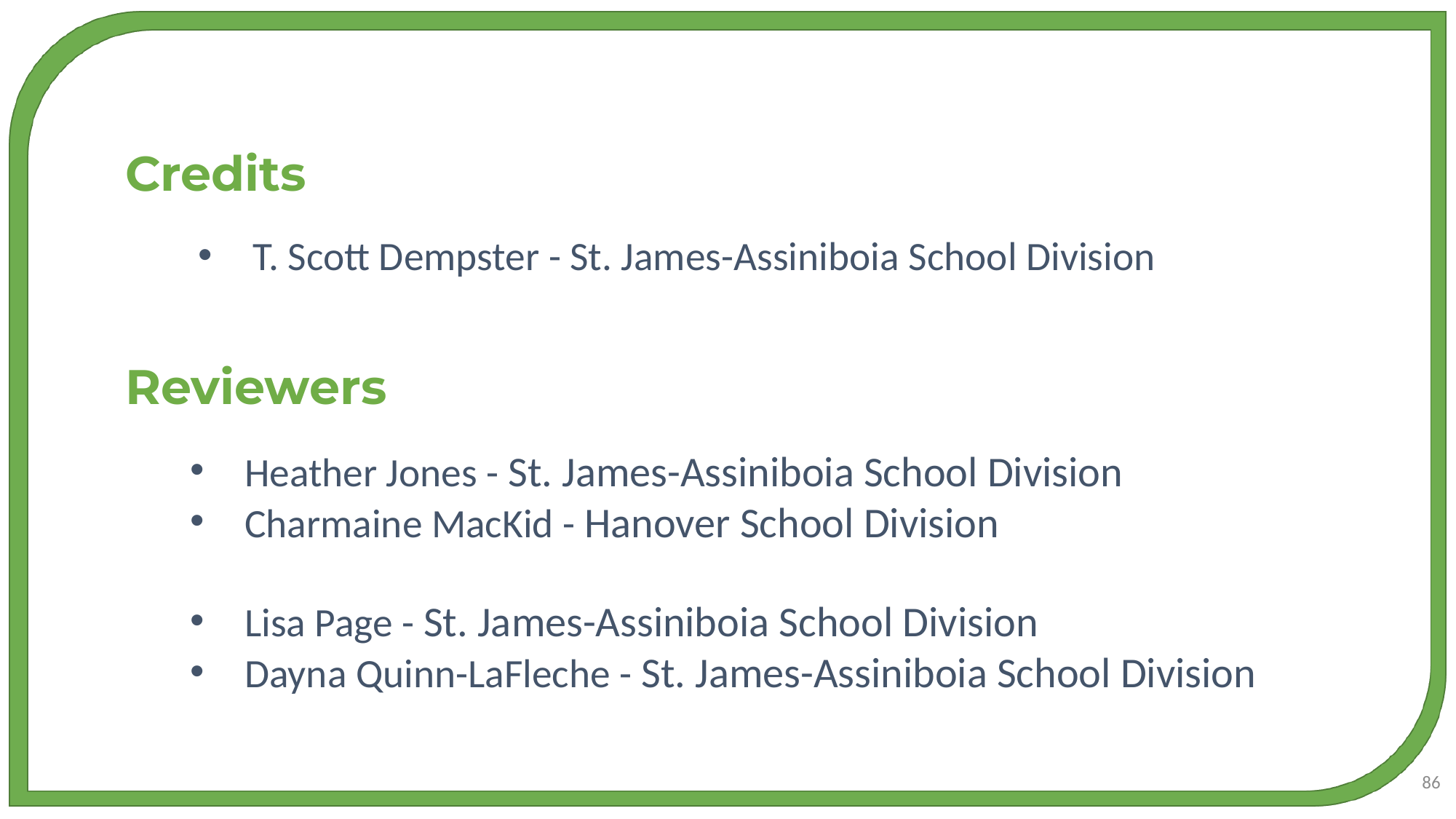

Credits
T. Scott Dempster - St. James-Assiniboia School Division
Reviewers
Heather Jones - St. James-Assiniboia School Division
Charmaine MacKid - Hanover School Division

Lisa Page - St. James-Assiniboia School Division
Dayna Quinn-LaFleche - St. James-Assiniboia School Division
86